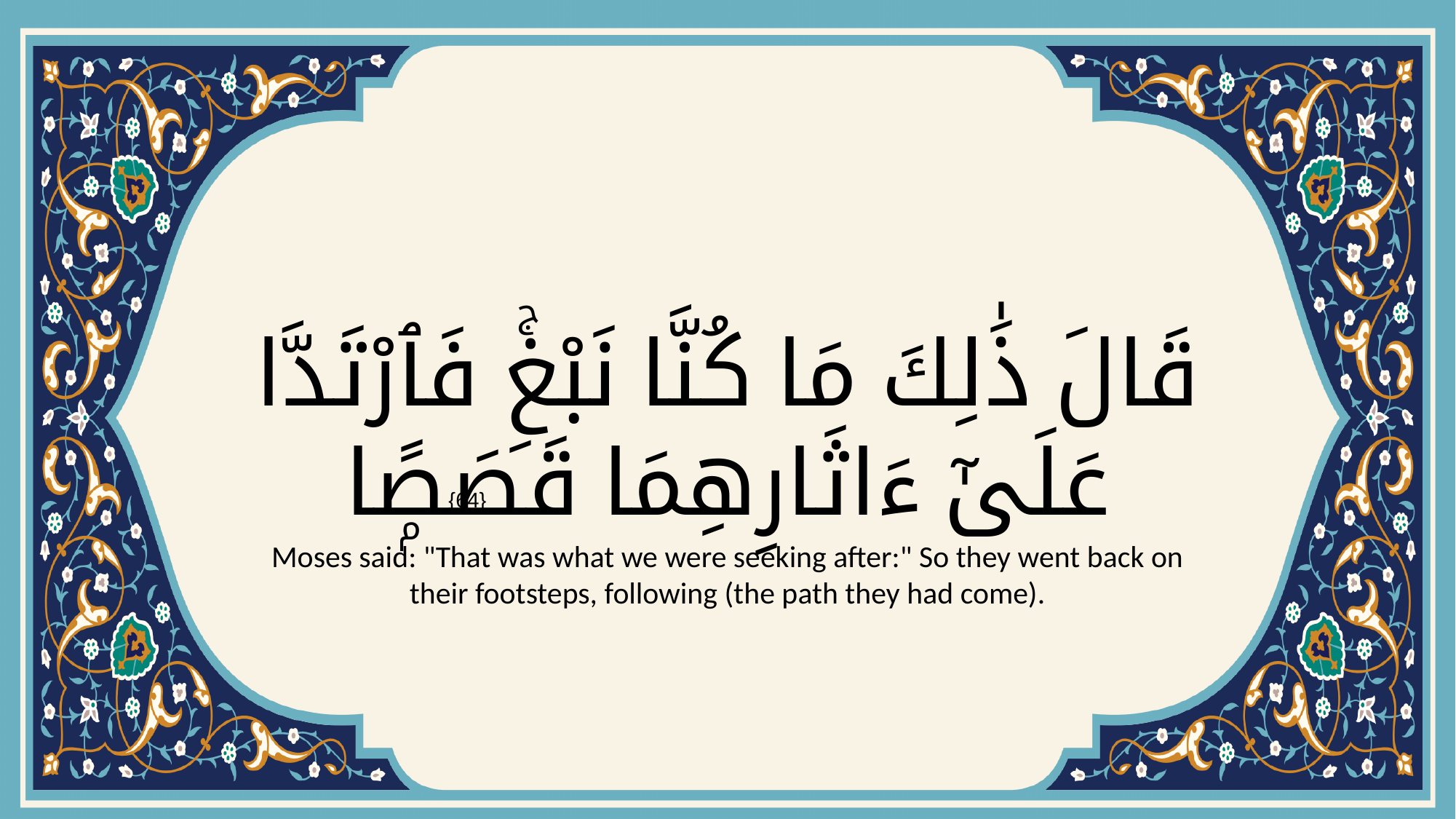

# قَالَ ذَٰلِكَ مَا كُنَّا نَبْغِۚ فَٱرْتَدَّا عَلَىٰٓ ءَاثَارِهِمَا قَصَصًۭا
{64}
Moses said: "That was what we were seeking after:" So they went back on their footsteps, following (the path they had come).